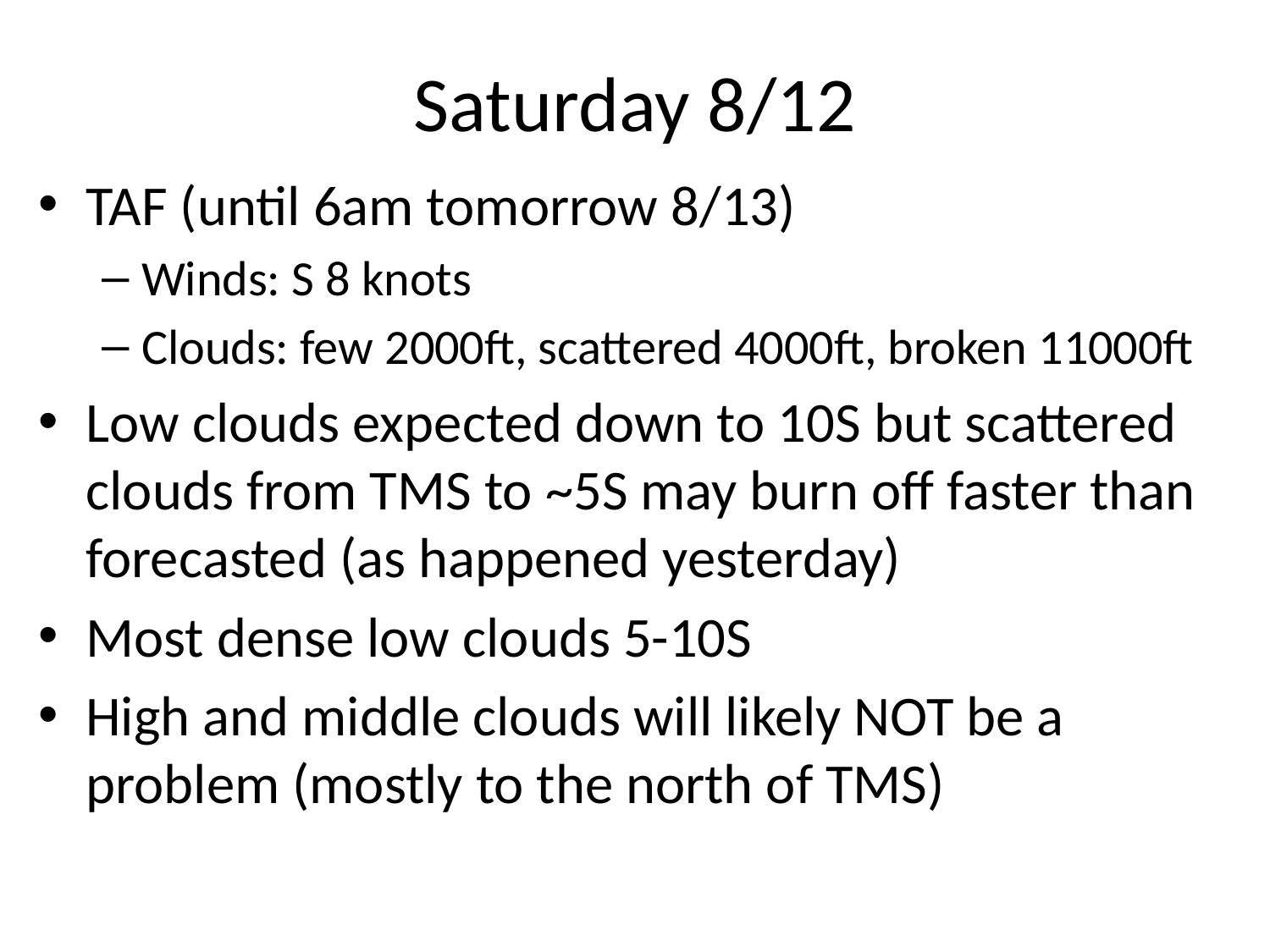

# Saturday 8/12
TAF (until 6am tomorrow 8/13)
Winds: S 8 knots
Clouds: few 2000ft, scattered 4000ft, broken 11000ft
Low clouds expected down to 10S but scattered clouds from TMS to ~5S may burn off faster than forecasted (as happened yesterday)
Most dense low clouds 5-10S
High and middle clouds will likely NOT be a problem (mostly to the north of TMS)